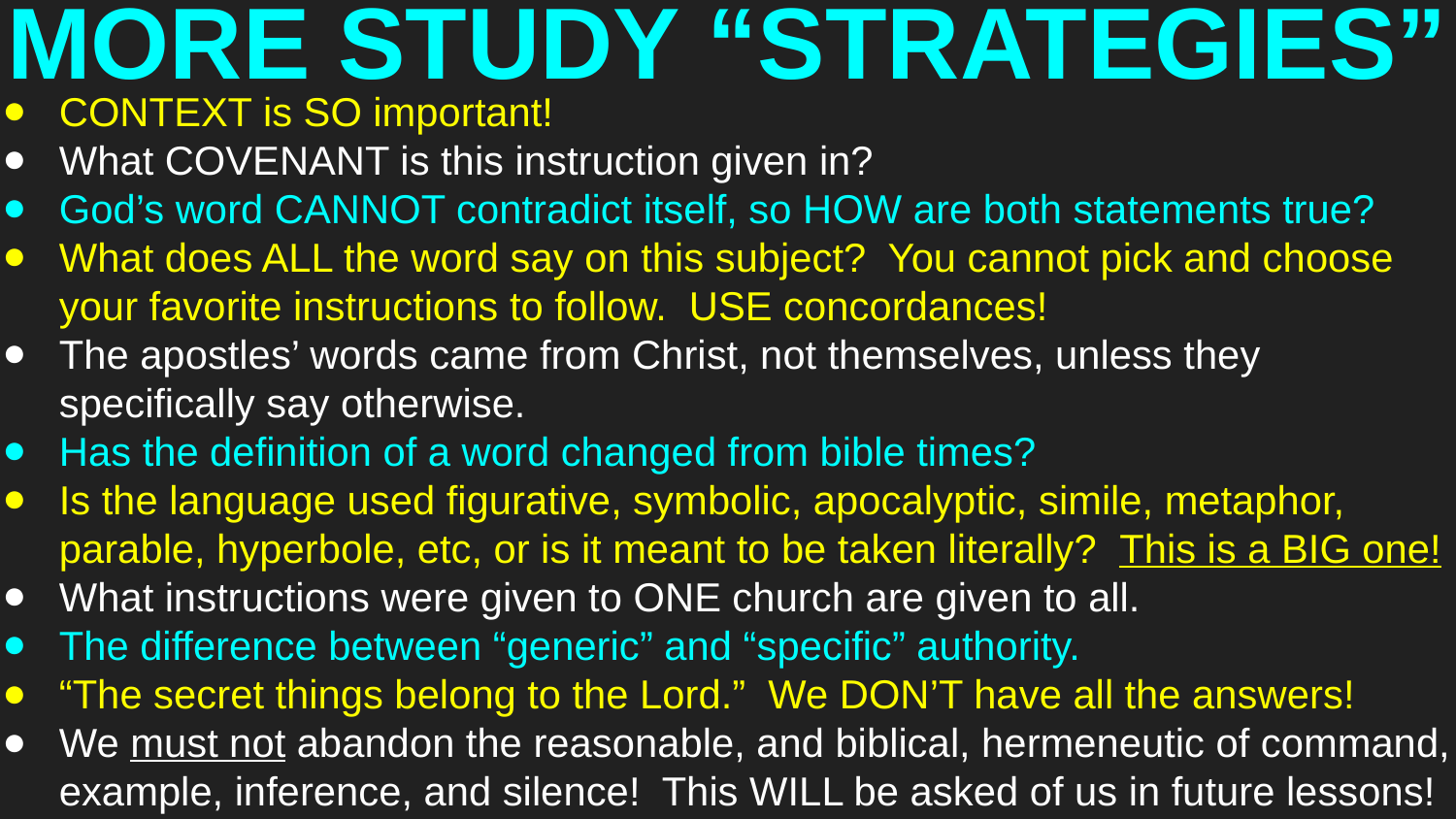

# MORE STUDY “STRATEGIES”
CONTEXT is SO important!
What COVENANT is this instruction given in?
God’s word CANNOT contradict itself, so HOW are both statements true?
What does ALL the word say on this subject?  You cannot pick and choose your favorite instructions to follow.  USE concordances!
The apostles’ words came from Christ, not themselves, unless they specifically say otherwise.
Has the definition of a word changed from bible times?
Is the language used figurative, symbolic, apocalyptic, simile, metaphor, parable, hyperbole, etc, or is it meant to be taken literally?  This is a BIG one!
What instructions were given to ONE church are given to all.
The difference between “generic” and “specific” authority.
“The secret things belong to the Lord.”  We DON’T have all the answers!
We must not abandon the reasonable, and biblical, hermeneutic of command, example, inference, and silence!  This WILL be asked of us in future lessons!